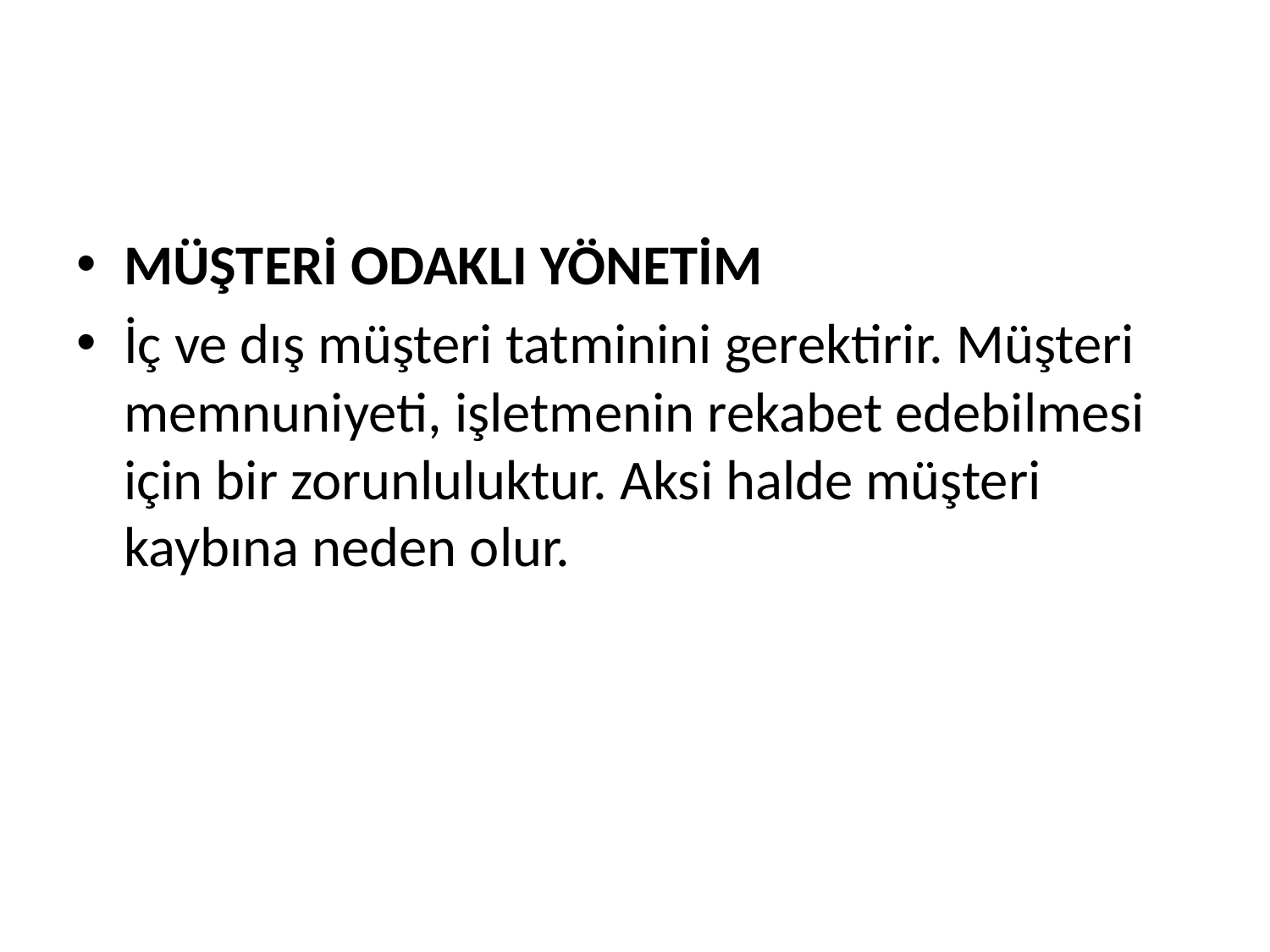

#
MÜŞTERİ ODAKLI YÖNETİM
İç ve dış müşteri tatminini gerektirir. Müşteri memnuniyeti, işletmenin rekabet edebilmesi için bir zorunluluktur. Aksi halde müşteri kaybına neden olur.